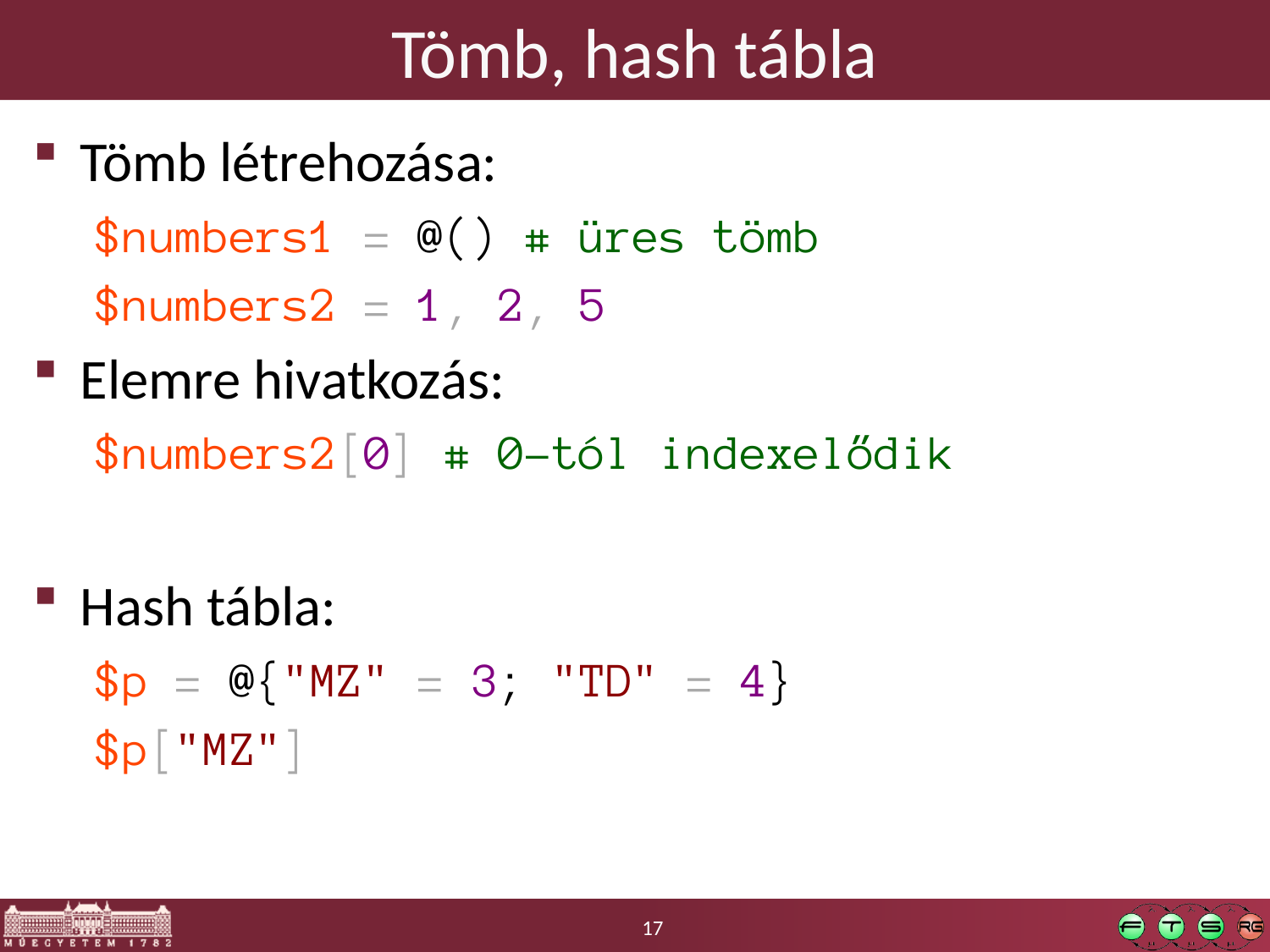

# Tömb, hash tábla
Tömb létrehozása:
$numbers1 = @() # üres tömb
$numbers2 = 1, 2, 5
Elemre hivatkozás:
$numbers2[0] # 0-tól indexelődik

Hash tábla:
$p = @{"MZ" = 3; "TD" = 4}
$p["MZ"]

17